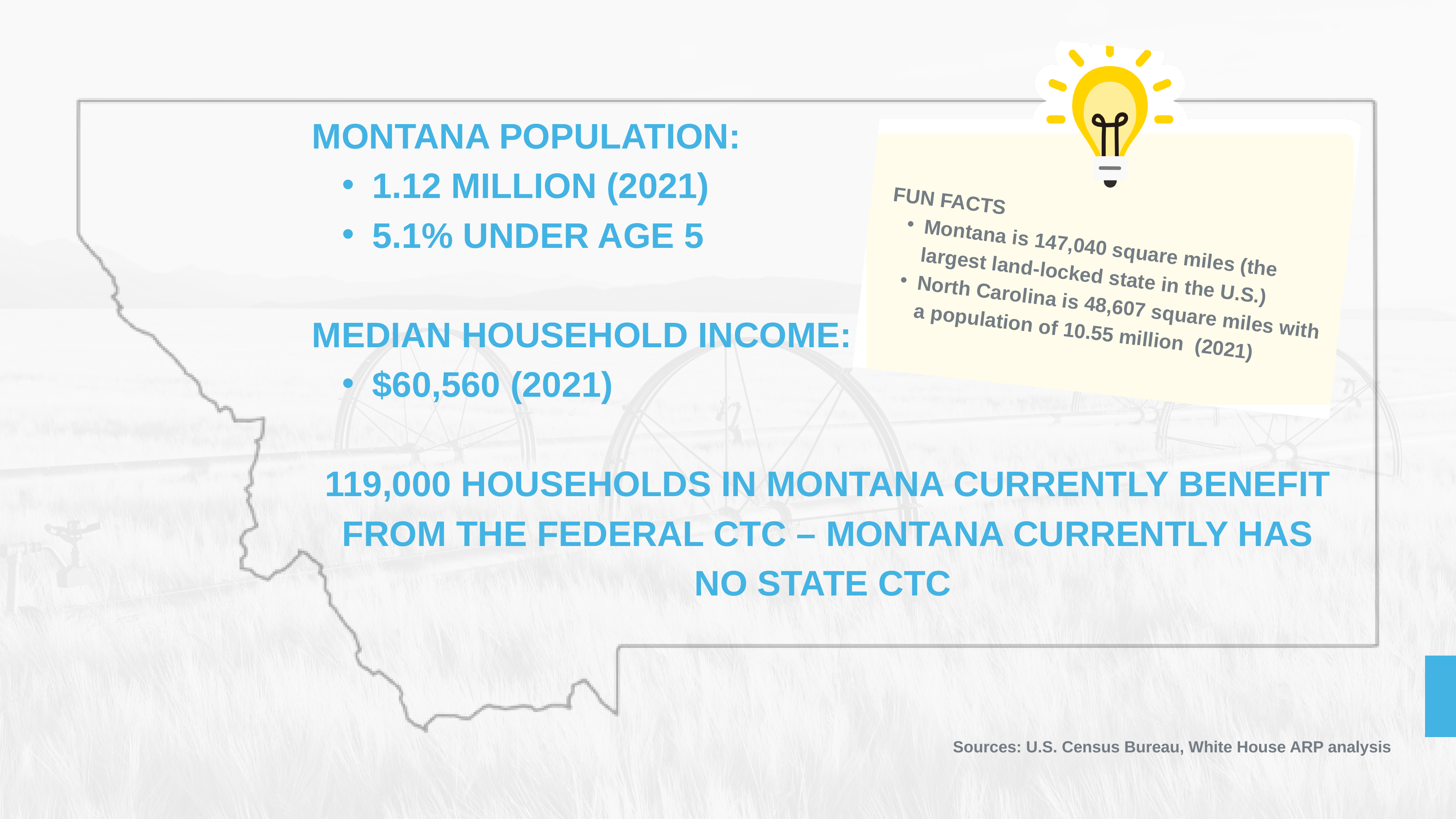

FUN FACTS
Montana is 147,040 square miles (the largest land-locked state in the U.S.)
North Carolina is 48,607 square miles with a population of 10.55 million  (2021)

MONTANA POPULATION:
1.12 MILLION (2021)
5.1% UNDER AGE 5

MEDIAN HOUSEHOLD INCOME:
$60,560 (2021)

119,000 HOUSEHOLDS IN MONTANA CURRENTLY BENEFIT FROM THE FEDERAL CTC – MONTANA CURRENTLY HAS NO STATE CTC

Sources: U.S. Census Bureau, White House ARP analysis